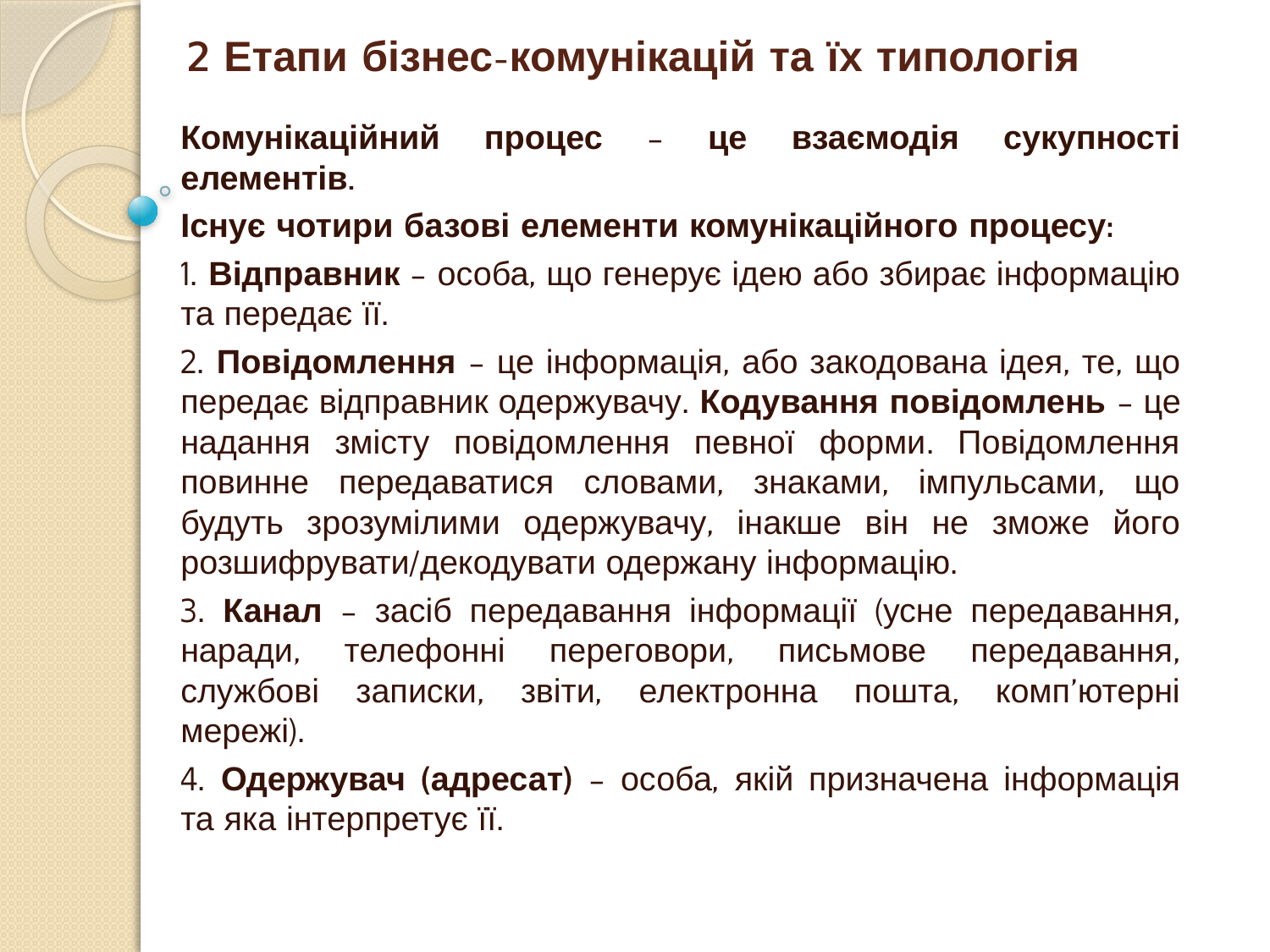

# 2 Етапи бізнес-комунікацій та їх типологія
Комунікаційний процес – це взаємодія сукупності елементів.
Існує чотири базові елементи комунікаційного процесу:
1. Відправник – особа, що генерує ідею або збирає інформацію та передає її.
2. Повідомлення – це інформація, або закодована ідея, те, що передає відправник одержувачу. Кодування повідомлень – це надання змісту повідомлення певної форми. Повідомлення повинне передаватися словами, знаками, імпульсами, що будуть зрозумілими одержувачу, інакше він не зможе його розшифрувати/декодувати одержану інформацію.
3. Канал – засіб передавання інформації (усне передавання, наради, телефонні переговори, письмове передавання, службові записки, звіти, електронна пошта, комп’ютерні мережі).
4. Одержувач (адресат) – особа, якій призначена інформація та яка інтерпретує її.